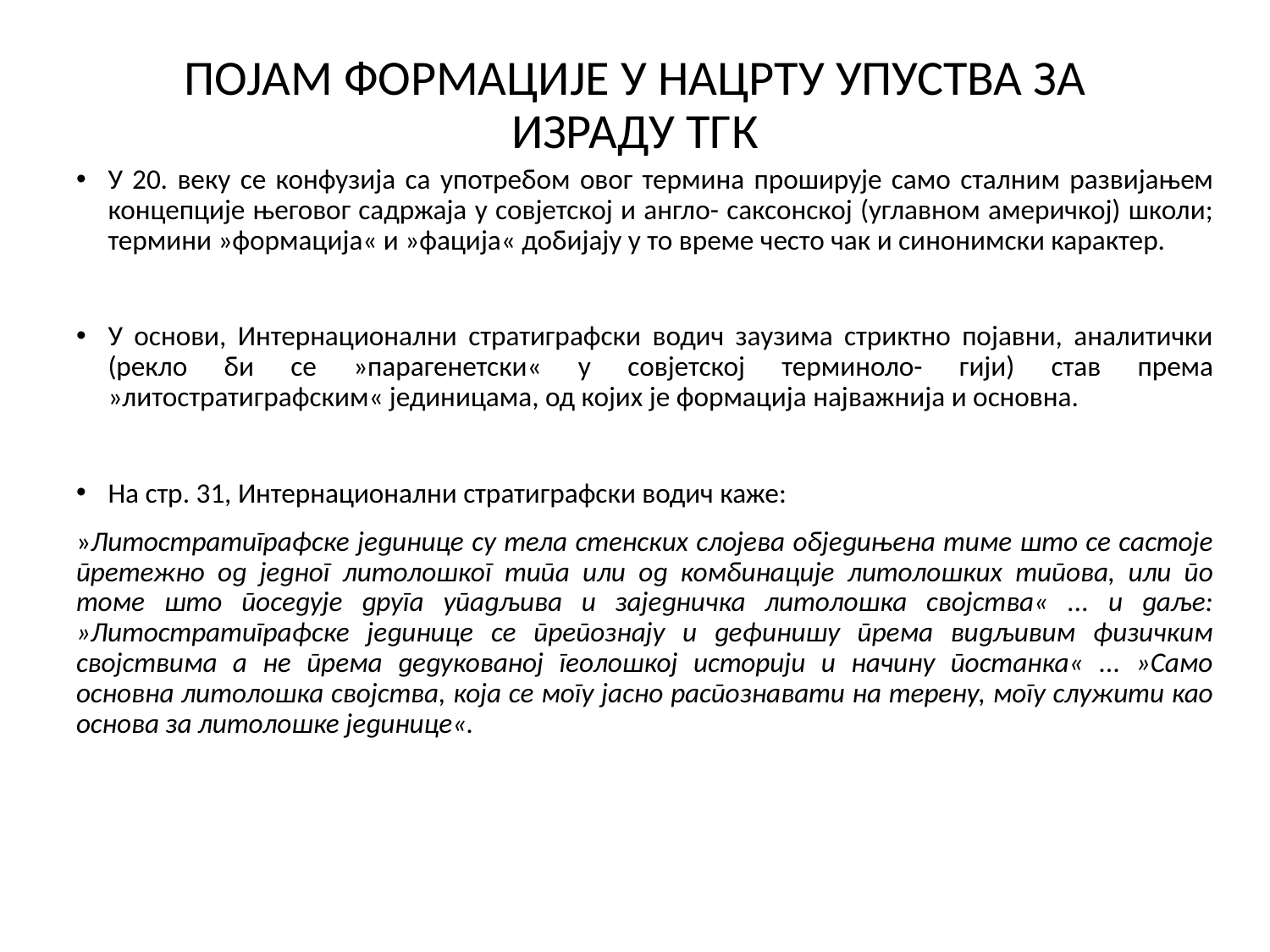

# ПОЈАМ ФОРМАЦИЈЕ У НАЦРТУ УПУСТВА ЗА ИЗРАДУ ТГК
У 20. веку се конфузија са употребом овог термина проширује само сталним развијањем концепције његовог садржаја у совјетској и англо- саксонској (углавном америчкој) школи; термини »формација« и »фација« добијају у то време често чак и синонимски карактер.

У основи, Интернационални стратиграфски водич заузима стриктно појавни, аналитички (рекло би се »парагенетски« у совјетској терминоло- гији) став према »литостратиграфским« јединицама, од којих је формација најважнија и основна.

На стр. 31, Интернационални стратиграфски водич каже:
»Литостратиграфске јединице су тела стенских слојева обједињена тиме што се састоје претежно од једног литолошког типа или од комбинације литолошких типова, или по томе што поседује друга упадљива и заједничка литолошка својства« ... и даље: »Литостратиграфске јединице се препознају и дефинишу према видљивим физичким својствима а не према дедукованој геолошкој историји и начину постанка« ... »Само основна литолошка својства, која се могу јасно распознавати на терену, могу служити као основа за литолошке јединице«.